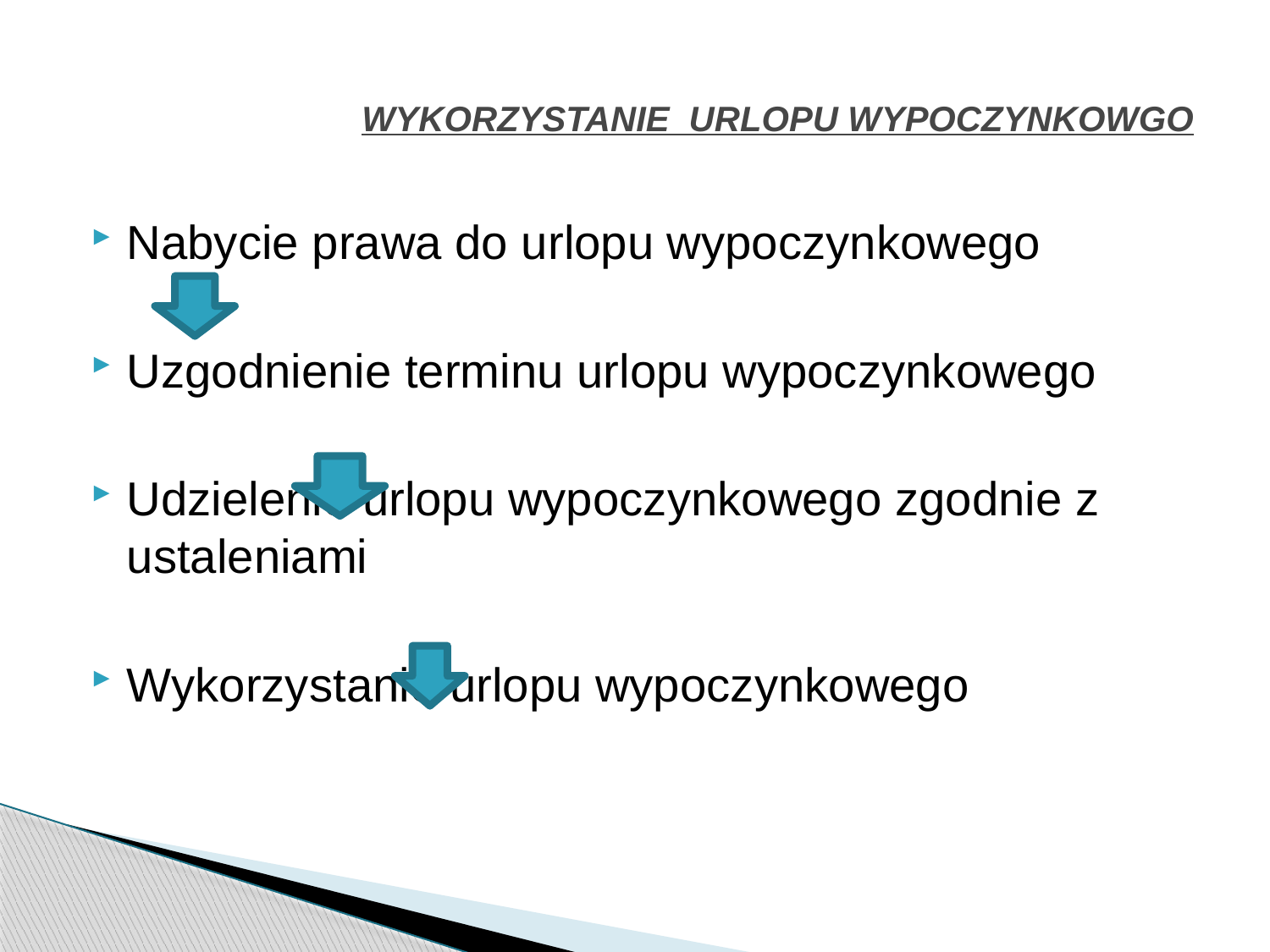

# WYKORZYSTANIE  URLOPU WYPOCZYNKOWGO
Nabycie prawa do urlopu wypoczynkowego

Uzgodnienie terminu urlopu wypoczynkowego

Udzielenie urlopu wypoczynkowego zgodnie z ustaleniami

Wykorzystanie urlopu wypoczynkowego